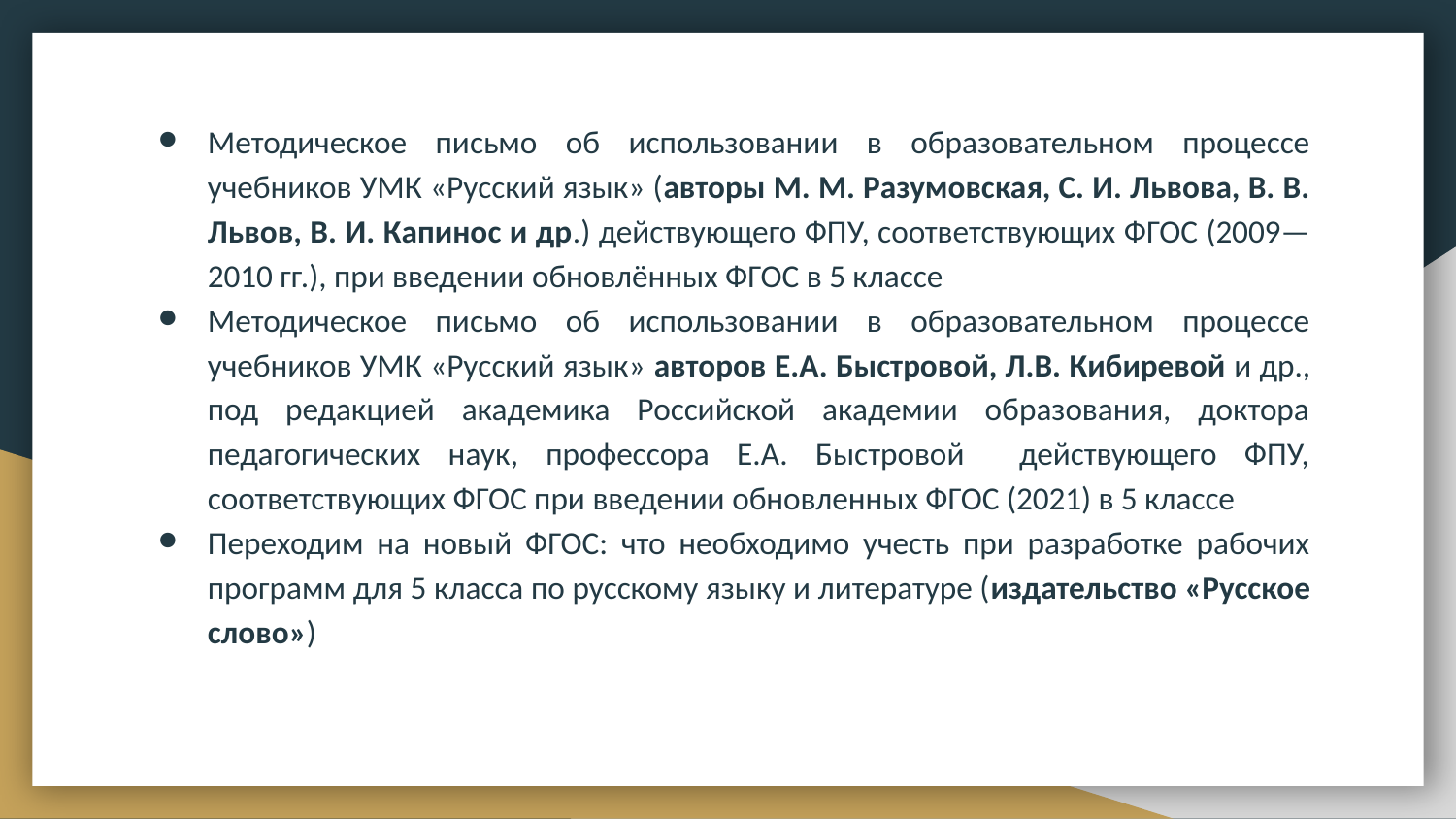

Методическое письмо об использовании в образовательном процессе учебников УМК «Русский язык» (авторы М. М. Разумовская, С. И. Львова, В. В. Львов, В. И. Капинос и др.) действующего ФПУ, соответствующих ФГОС (2009—2010 гг.), при введении обновлённых ФГОС в 5 классе
Методическое письмо об использовании в образовательном процессе учебников УМК «Русский язык» авторов Е.А. Быстровой, Л.В. Кибиревой и др., под редакцией академика Российской академии образования, доктора педагогических наук, профессора Е.А. Быстровой  действующего ФПУ, соответствующих ФГОС при введении обновленных ФГОС (2021) в 5 классе
Переходим на новый ФГОС: что необходимо учесть при разработке рабочих программ для 5 класса по русскому языку и литературе (издательство «Русское слово»)